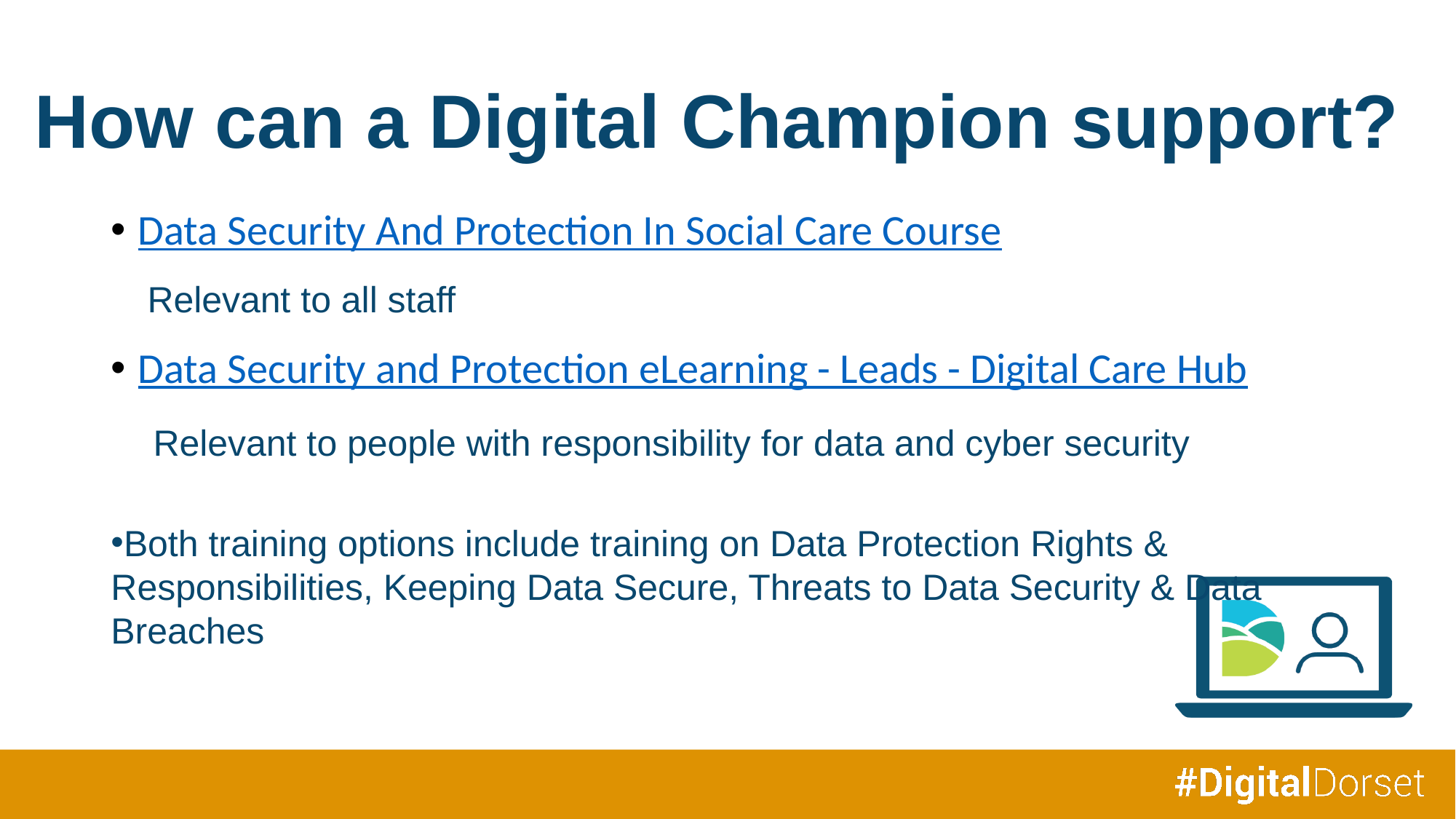

How can a Digital Champion support?
Data Security And Protection In Social Care Course
 Relevant to all staff
Data Security and Protection eLearning - Leads - Digital Care Hub
 Relevant to people with responsibility for data and cyber security

Both training options include training on Data Protection Rights & Responsibilities, Keeping Data Secure, Threats to Data Security & Data Breaches